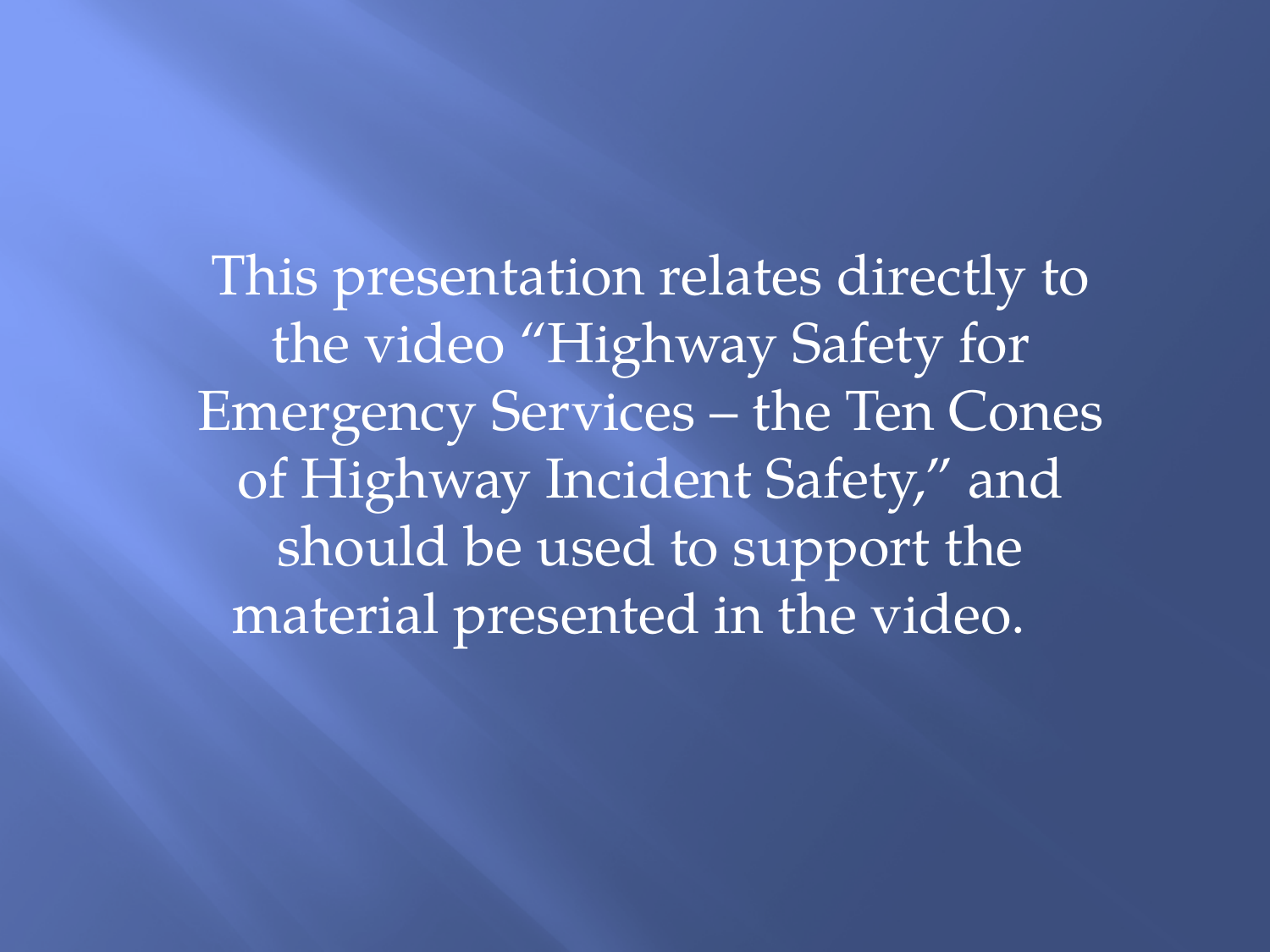

This presentation relates directly to the video “Highway Safety for Emergency Services – the Ten Cones of Highway Incident Safety,” and should be used to support the material presented in the video.